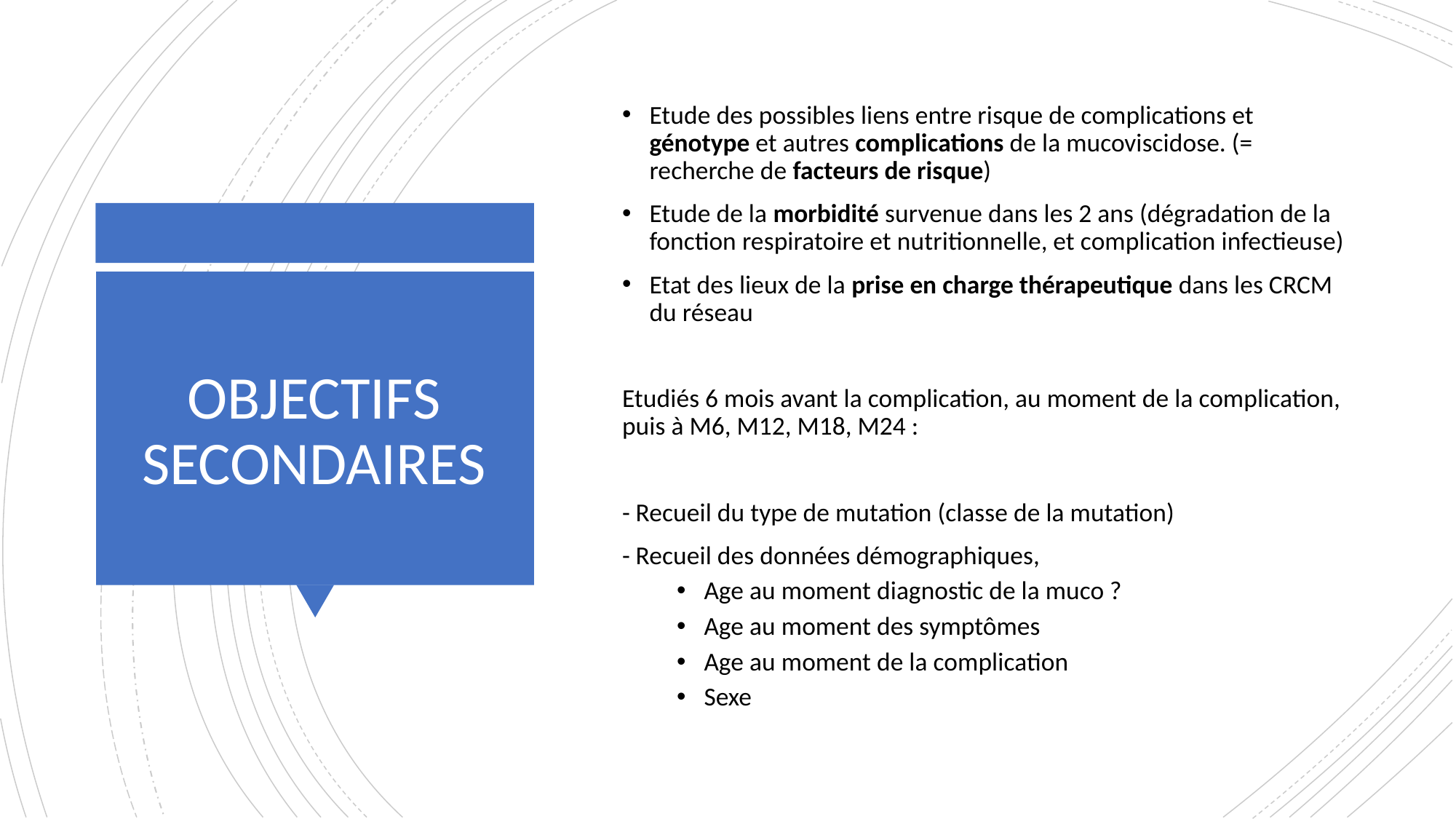

Etude des possibles liens entre risque de complications et génotype et autres complications de la mucoviscidose. (= recherche de facteurs de risque)
Etude de la morbidité survenue dans les 2 ans (dégradation de la fonction respiratoire et nutritionnelle, et complication infectieuse)
Etat des lieux de la prise en charge thérapeutique dans les CRCM du réseau

Etudiés 6 mois avant la complication, au moment de la complication, puis à M6, M12, M18, M24 :

- Recueil du type de mutation (classe de la mutation)
- Recueil des données démographiques,
Age au moment diagnostic de la muco ?
Age au moment des symptômes
Age au moment de la complication
Sexe

# OBJECTIFS SECONDAIRES